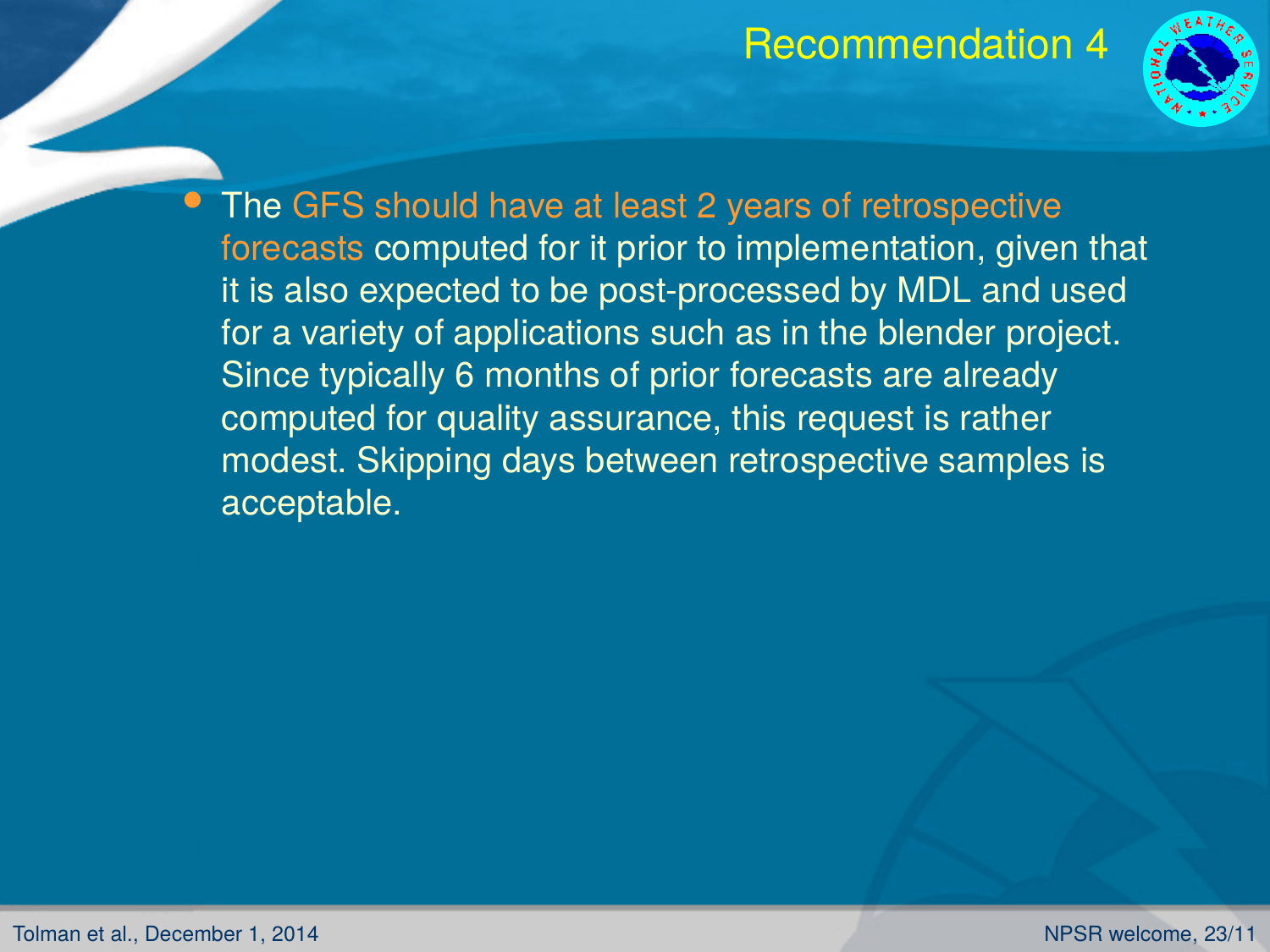

# Recommendation 4

The GFS should have at least 2 years of retrospective forecasts computed for it prior to implementation, given that it is also expected to be post-processed by MDL and used for a variety of applications such as in the blender project.  Since typically 6 months of prior forecasts are already computed for quality assurance, this request is rather modest. Skipping days between retrospective samples is acceptable.